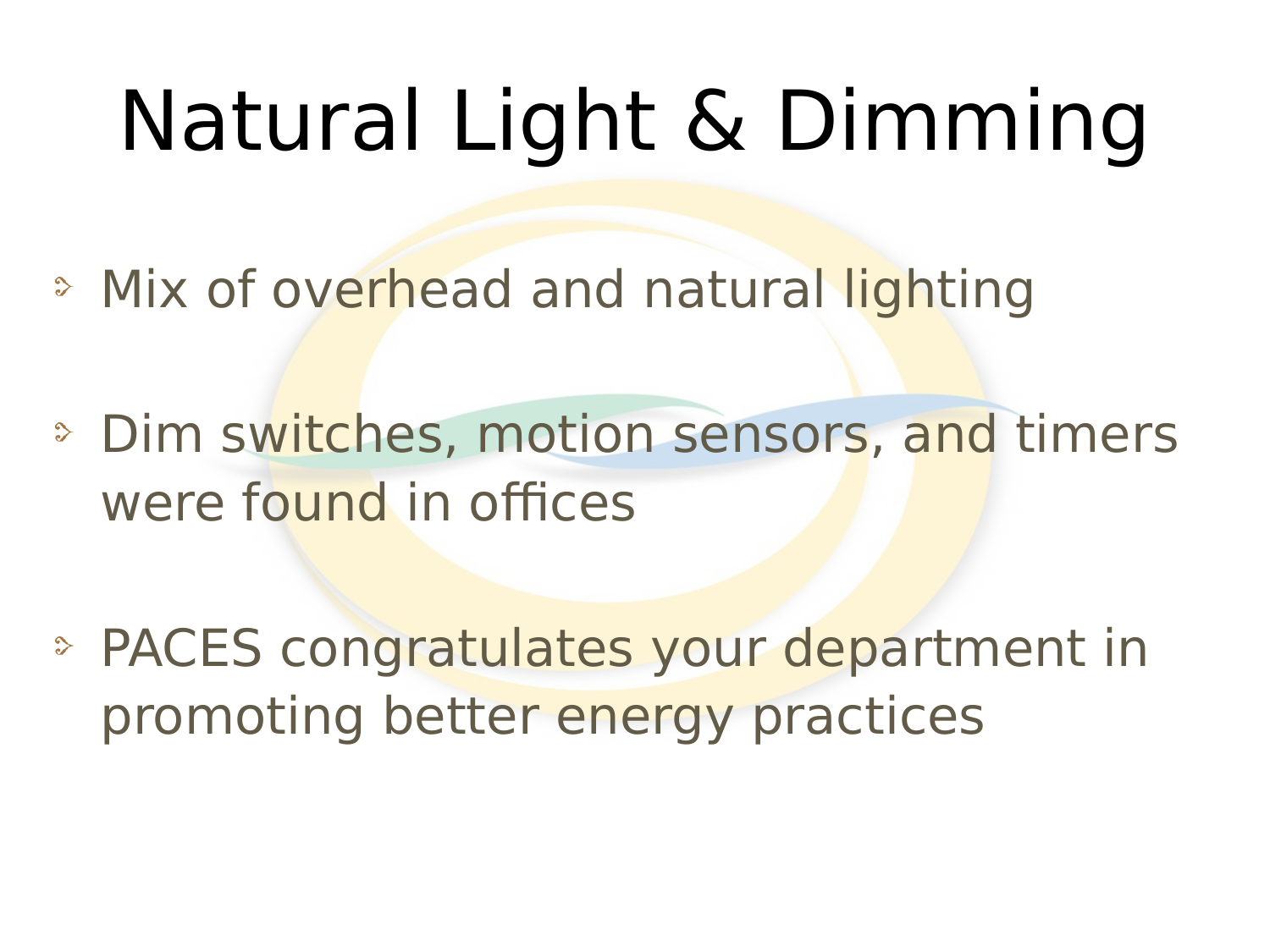

# Natural Light & Dimming
Mix of overhead and natural lighting

Dim switches, motion sensors, and timers were found in offices

PACES congratulates your department in promoting better energy practices